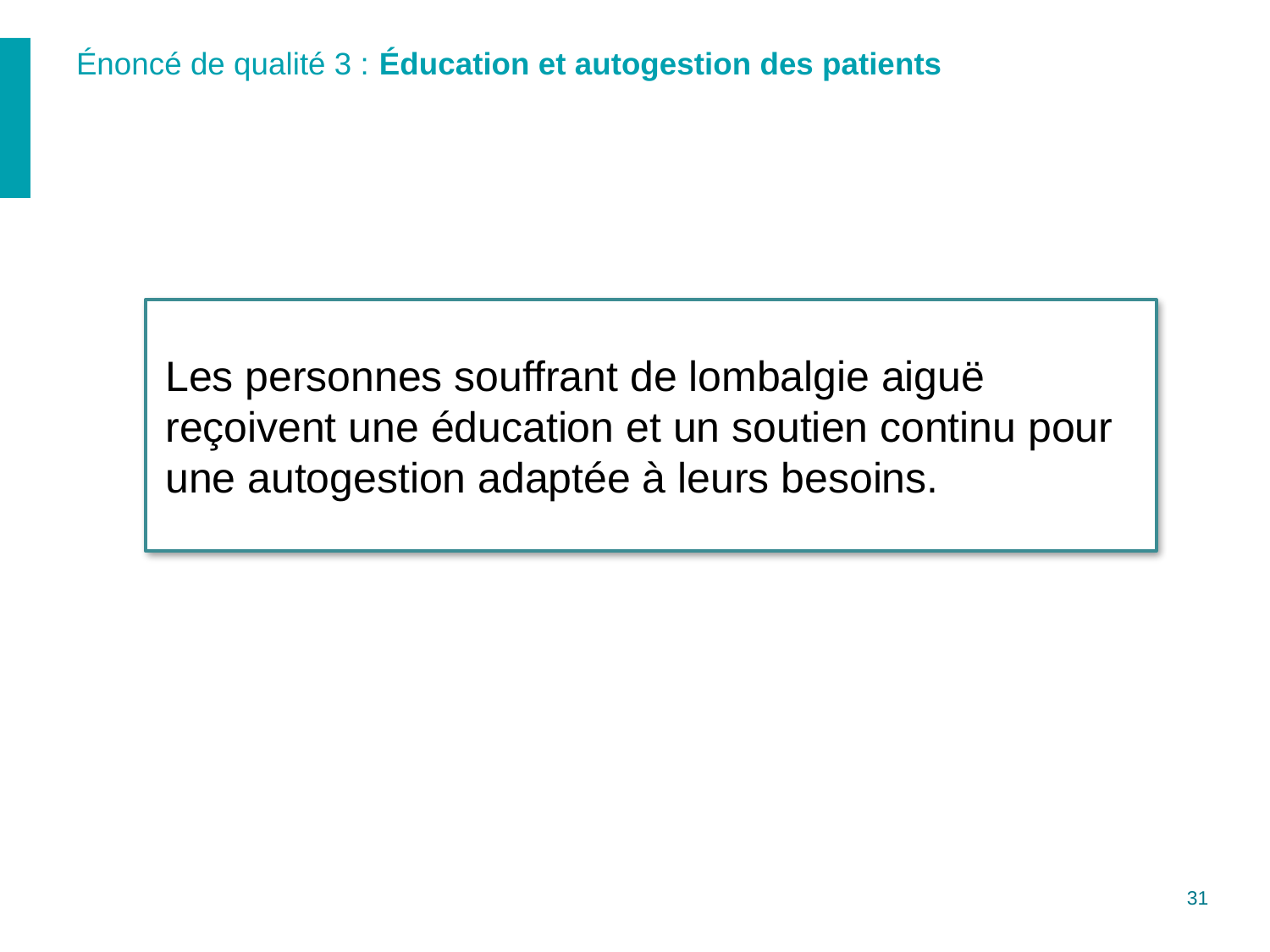

# Énoncé de qualité 3 : Éducation et autogestion des patients
Les personnes souffrant de lombalgie aiguë reçoivent une éducation et un soutien continu pour une autogestion adaptée à leurs besoins.